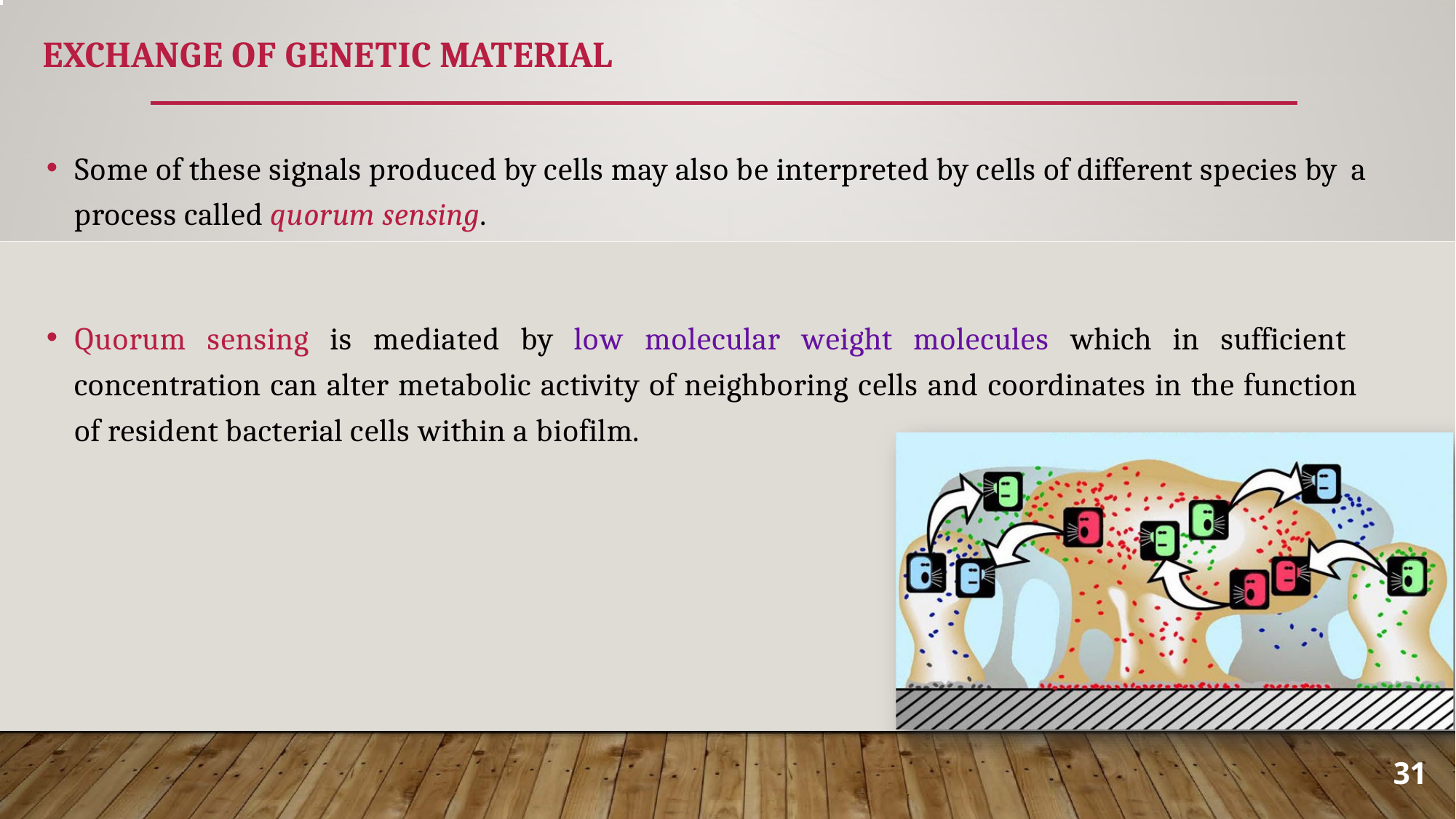

# EXCHANGE OF GENETIC MATERIAL
Some of these signals produced by cells may also be interpreted by cells of different species by  a process called quorum sensing.

Quorum sensing is mediated by low molecular weight molecules which in sufficient  concentration can alter metabolic activity of neighboring cells and coordinates in the function  of resident bacterial cells within a biofilm.

31